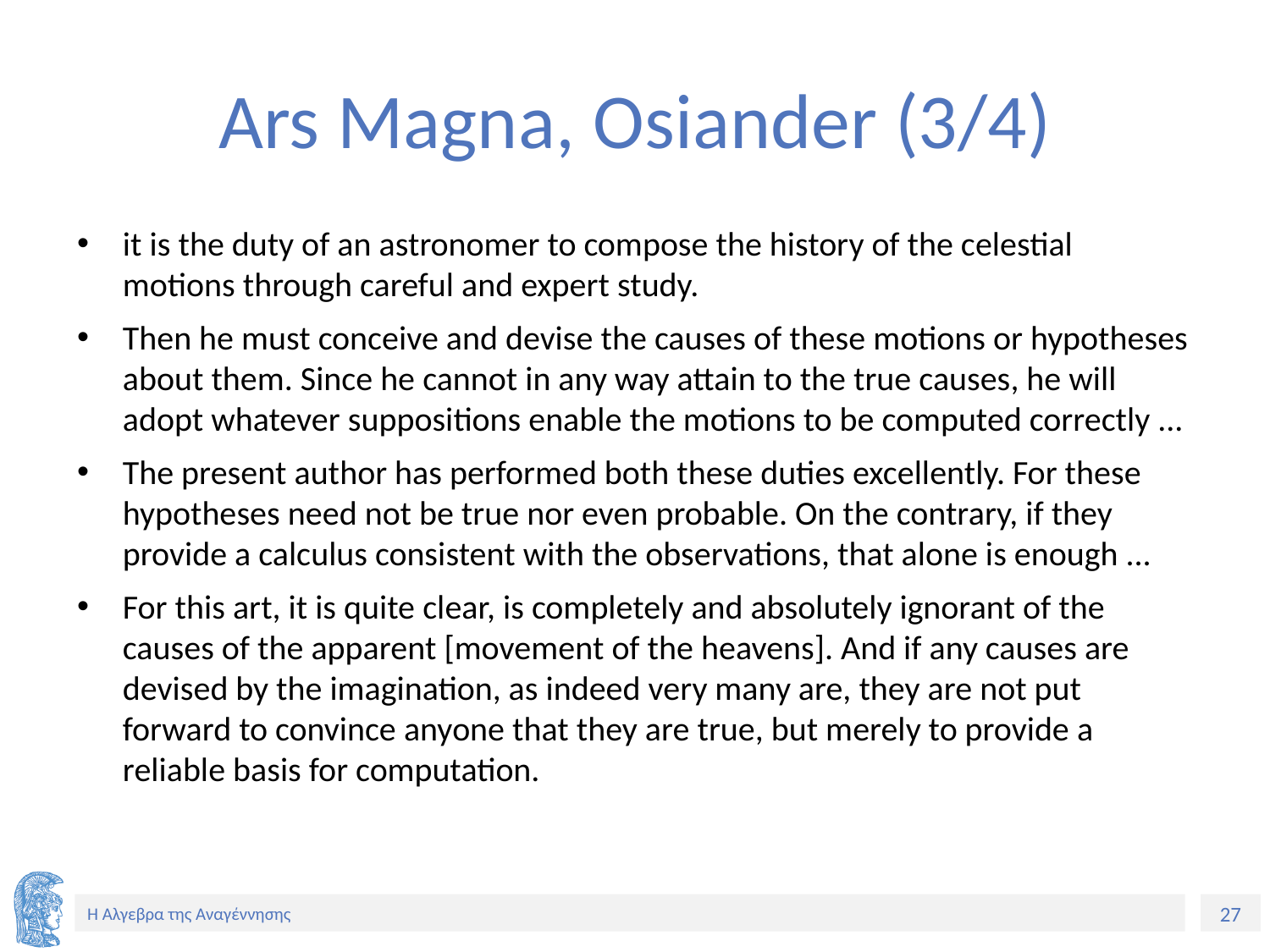

# Ars Magna, Osiander (3/4)
it is the duty of an astronomer to compose the history of the celestial motions through careful and expert study.
Then he must conceive and devise the causes of these motions or hypotheses about them. Since he cannot in any way attain to the true causes, he will adopt whatever suppositions enable the motions to be computed correctly ...
The present author has performed both these duties excellently. For these hypotheses need not be true nor even probable. On the contrary, if they provide a calculus consistent with the observations, that alone is enough ...
For this art, it is quite clear, is completely and absolutely ignorant of the causes of the apparent [movement of the heavens]. And if any causes are devised by the imagination, as indeed very many are, they are not put forward to convince anyone that they are true, but merely to provide a reliable basis for computation.